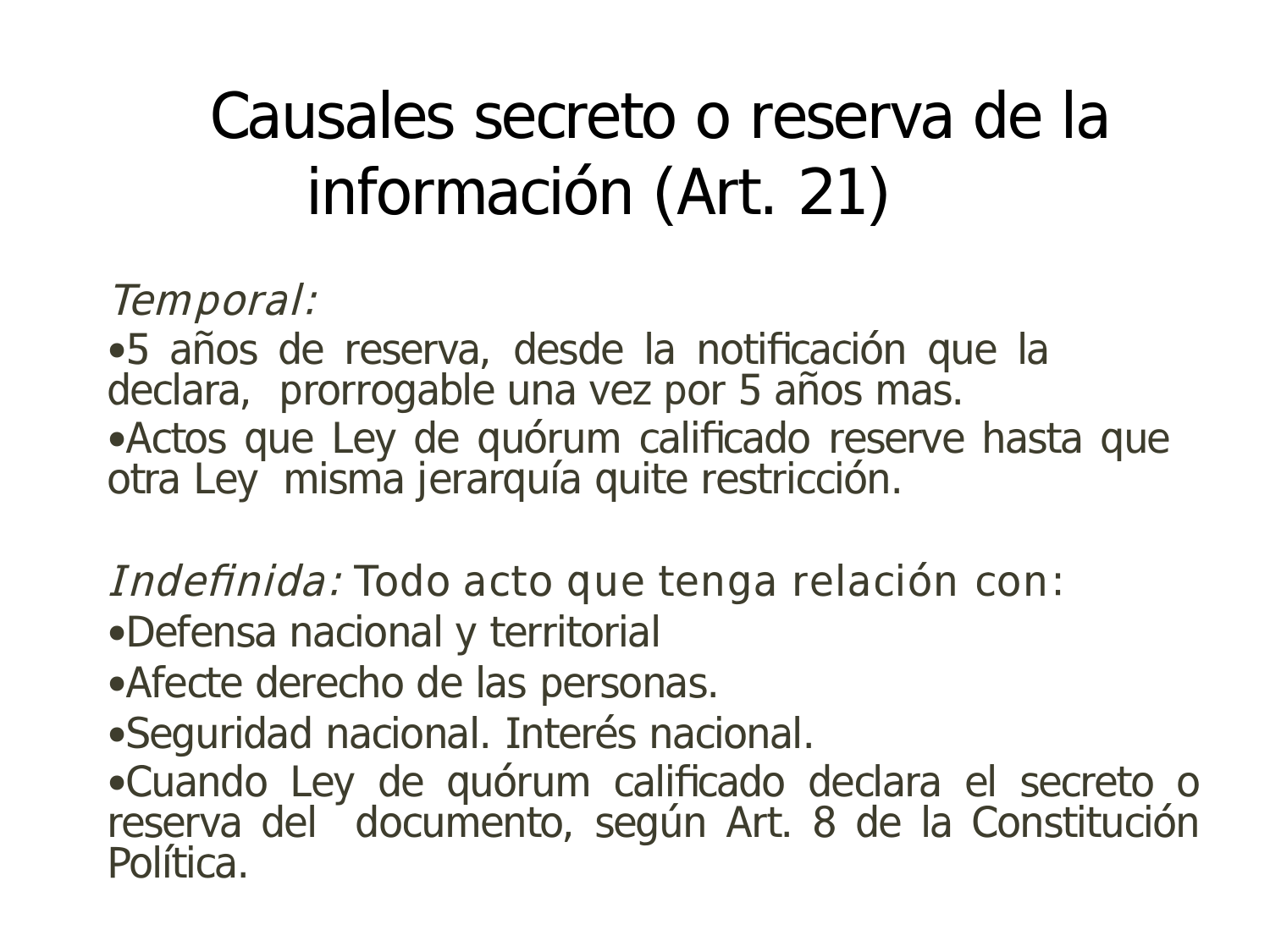

# Causales secreto o reserva de la  información (Art. 21)
Temporal:
•5 años de reserva, desde la notificación que la declara,  prorrogable una vez por 5 años mas.
•Actos que Ley de quórum calificado reserve hasta que otra Ley  misma jerarquía quite restricción.

Indefinida: Todo acto que tenga relación con:
•Defensa nacional y territorial
•Afecte derecho de las personas.
•Seguridad nacional. Interés nacional.
•Cuando Ley de quórum calificado declara el secreto o reserva del  documento, según Art. 8 de la Constitución Política.